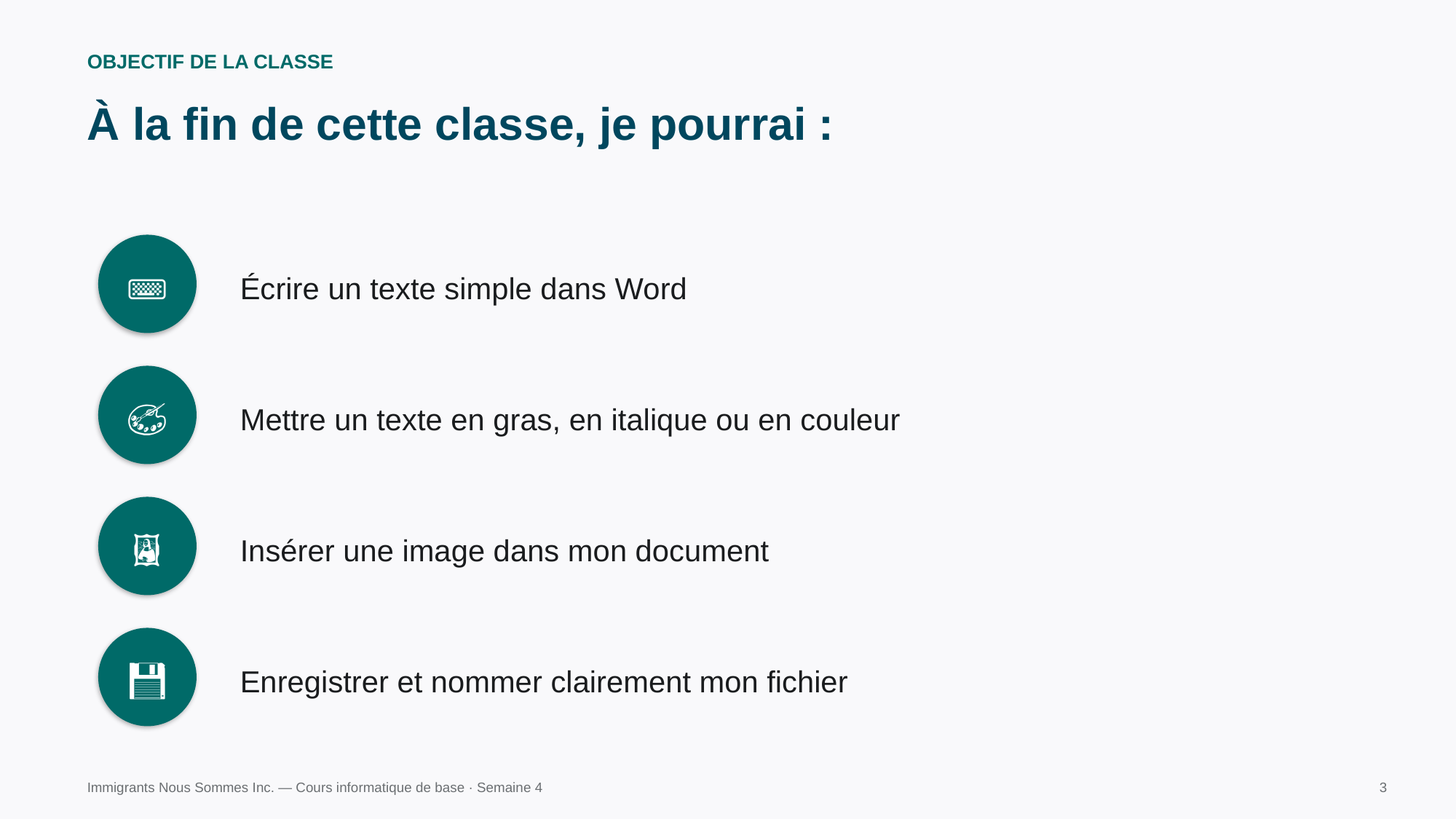

OBJECTIF DE LA CLASSE
À la fin de cette classe, je pourrai :
⌨️
Écrire un texte simple dans Word
🎨
Mettre un texte en gras, en italique ou en couleur
🖼️
Insérer une image dans mon document
💾
Enregistrer et nommer clairement mon fichier
Immigrants Nous Sommes Inc. — Cours informatique de base · Semaine 4
3